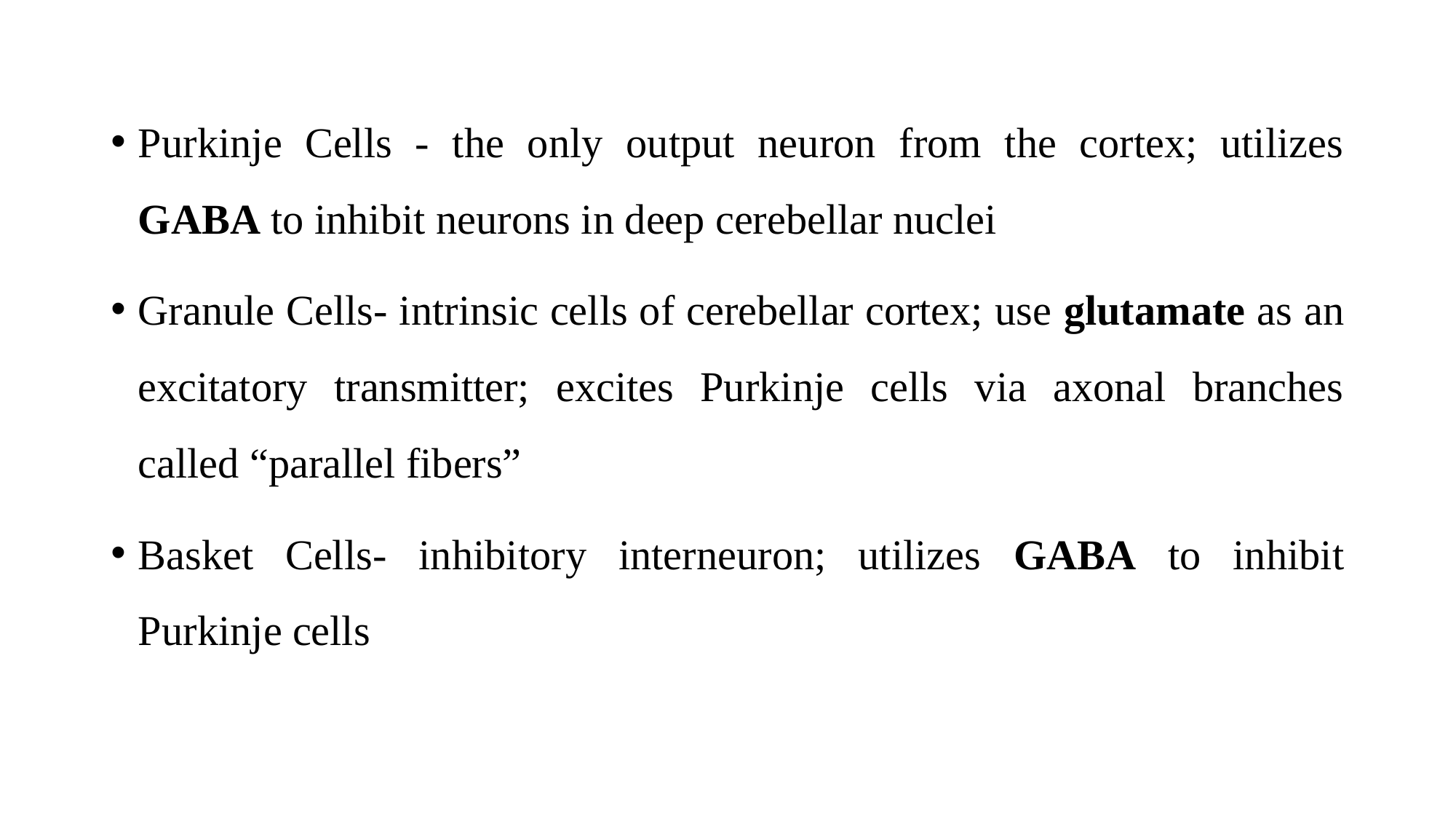

Purkinje Cells - the only output neuron from the cortex; utilizes GABA to inhibit neurons in deep cerebellar nuclei
Granule Cells- intrinsic cells of cerebellar cortex; use glutamate as an excitatory transmitter; excites Purkinje cells via axonal branches called “parallel fibers”
Basket Cells- inhibitory interneuron; utilizes GABA to inhibit Purkinje cells